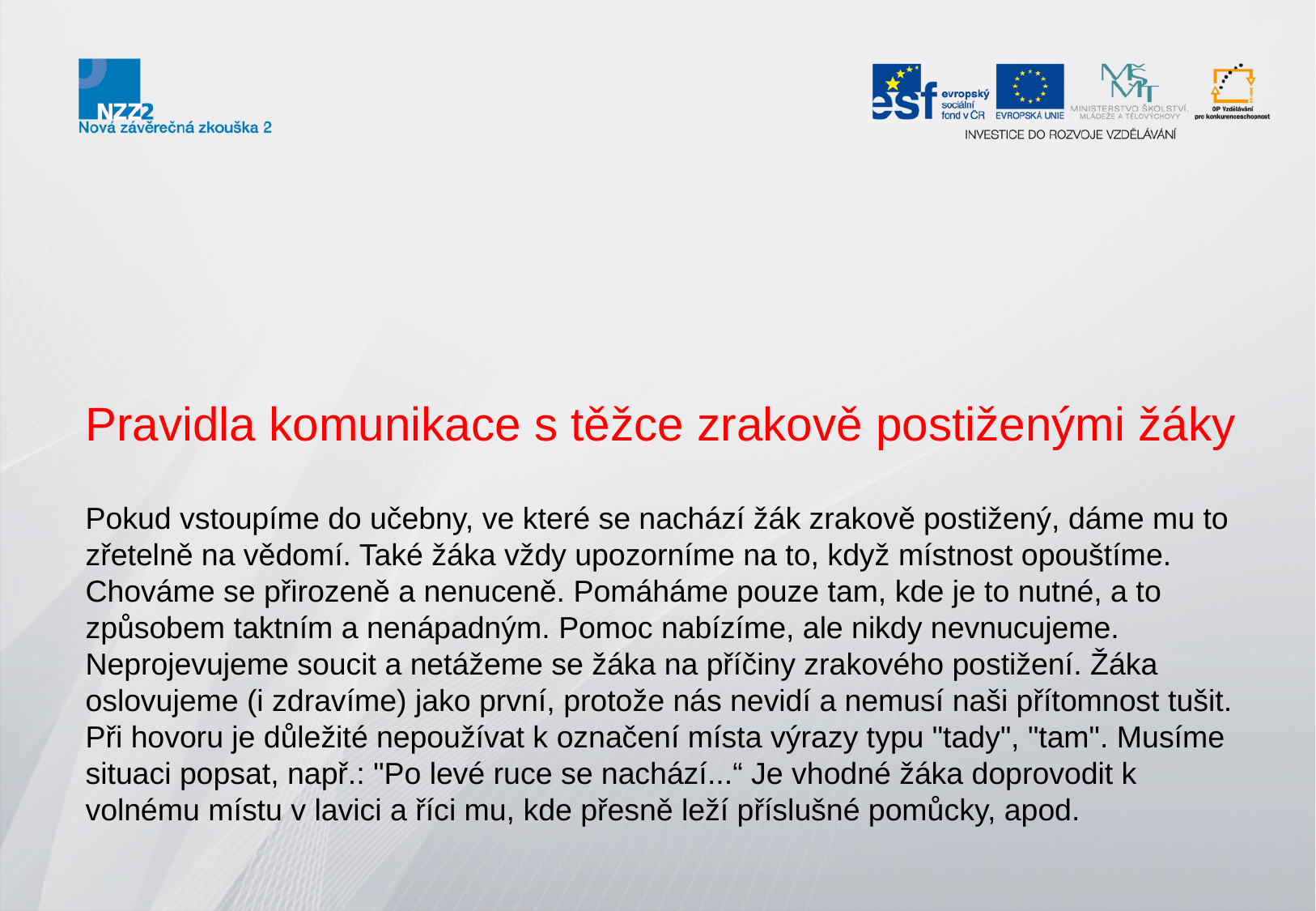

Pravidla komunikace s těžce zrakově postiženými žáky

Pokud vstoupíme do učebny, ve které se nachází žák zrakově postižený, dáme mu to zřetelně na vědomí. Také žáka vždy upozorníme na to, když místnost opouštíme. Chováme se přirozeně a nenuceně. Pomáháme pouze tam, kde je to nutné, a to způsobem taktním a nenápadným. Pomoc nabízíme, ale nikdy nevnucujeme. Neprojevujeme soucit a netážeme se žáka na příčiny zrakového postižení. Žáka oslovujeme (i zdravíme) jako první, protože nás nevidí a nemusí naši přítomnost tušit. Při hovoru je důležité nepoužívat k označení místa výrazy typu "tady", "tam". Musíme situaci popsat, např.: "Po levé ruce se nachází...“ Je vhodné žáka doprovodit k volnému místu v lavici a říci mu, kde přesně leží příslušné pomůcky, apod.